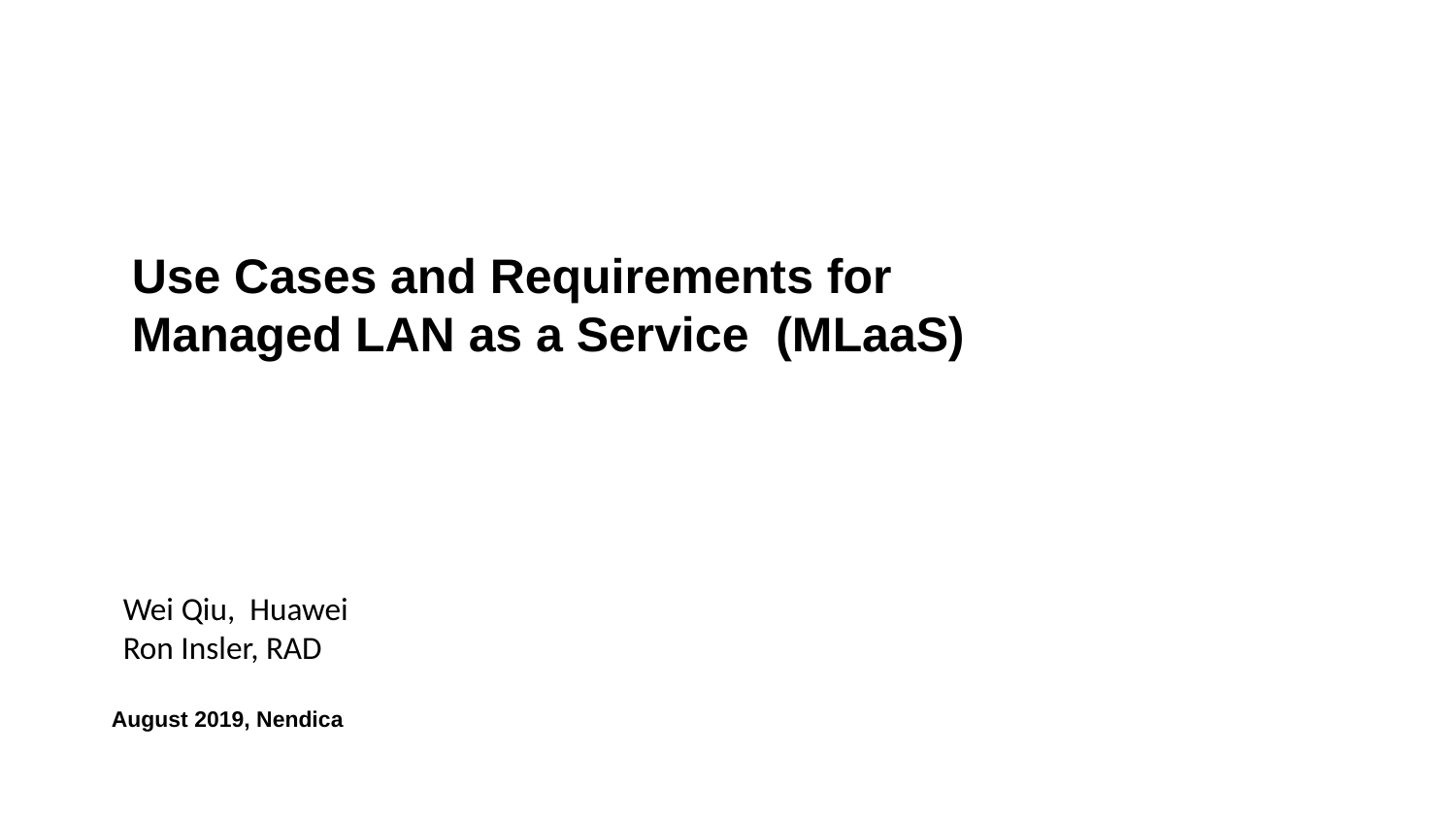

# Use Cases and Requirements for Managed LAN as a Service  (MLaaS)
Wei Qiu,  Huawei
Ron Insler, RAD
August 2019, Nendica